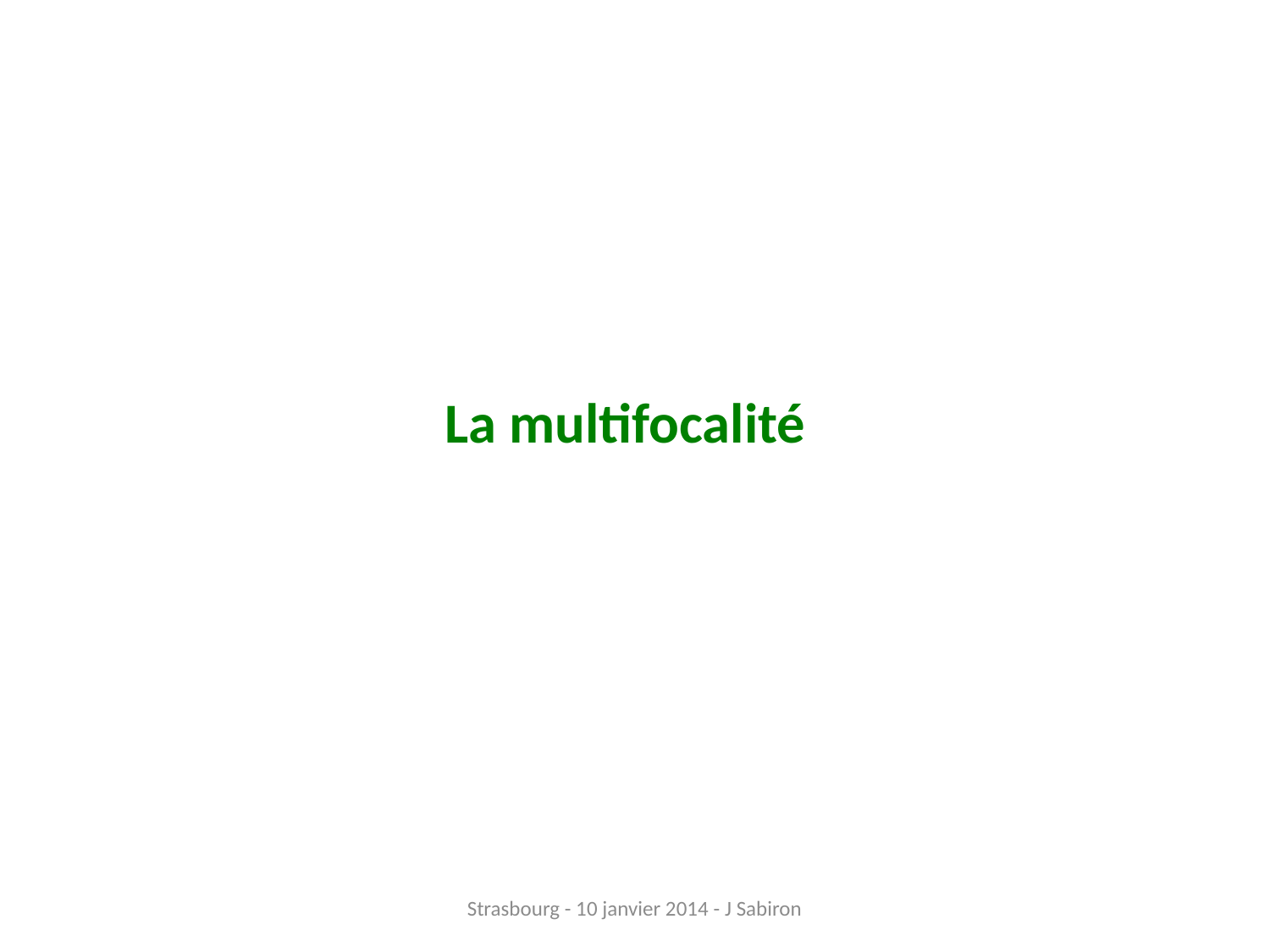

#

                             La multifocalité
Strasbourg - 10 janvier 2014 - J Sabiron